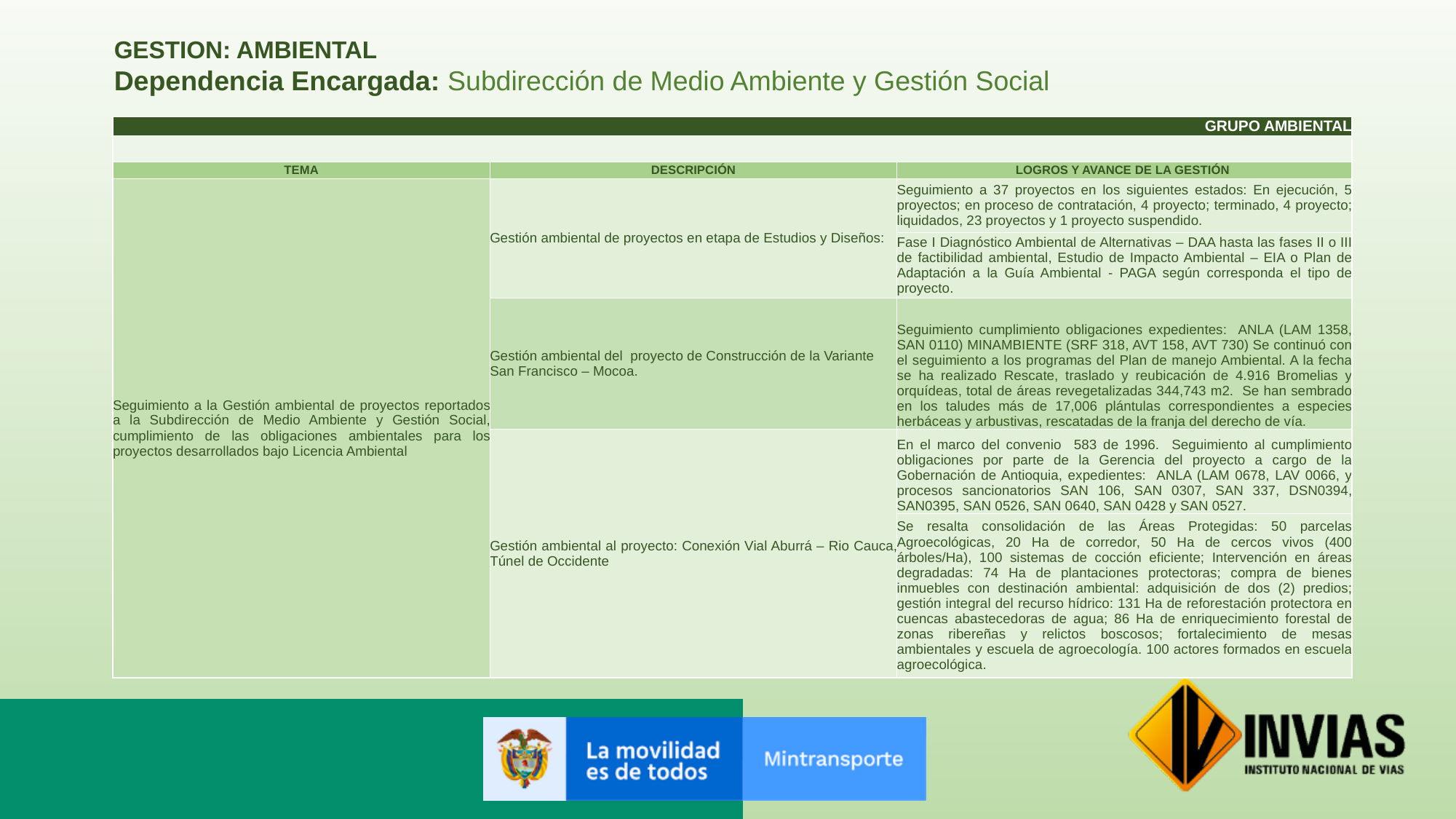

GESTION: AMBIENTAL
Dependencia Encargada: Subdirección de Medio Ambiente y Gestión Social
| GRUPO AMBIENTAL |  |  |
| --- | --- | --- |
|  |  |  |
| TEMA | DESCRIPCIÓN | LOGROS Y AVANCE DE LA GESTIÓN |
| Seguimiento a la Gestión ambiental de proyectos reportados a la Subdirección de Medio Ambiente y Gestión Social, cumplimiento de las obligaciones ambientales para los proyectos desarrollados bajo Licencia Ambiental | Gestión ambiental de proyectos en etapa de Estudios y Diseños: | Seguimiento a 37 proyectos en los siguientes estados: En ejecución, 5 proyectos; en proceso de contratación, 4 proyecto; terminado, 4 proyecto; liquidados, 23 proyectos y 1 proyecto suspendido. |
|  |  | Fase I Diagnóstico Ambiental de Alternativas – DAA hasta las fases II o III de factibilidad ambiental, Estudio de Impacto Ambiental – EIA o Plan de Adaptación a la Guía Ambiental - PAGA según corresponda el tipo de proyecto. |
|  | Gestión ambiental del proyecto de Construcción de la Variante San Francisco – Mocoa. | Seguimiento cumplimiento obligaciones expedientes: ANLA (LAM 1358, SAN 0110) MINAMBIENTE (SRF 318, AVT 158, AVT 730) Se continuó con el seguimiento a los programas del Plan de manejo Ambiental. A la fecha se ha realizado Rescate, traslado y reubicación de 4.916 Bromelias y orquídeas, total de áreas revegetalizadas 344,743 m2. Se han sembrado en los taludes más de 17,006 plántulas correspondientes a especies herbáceas y arbustivas, rescatadas de la franja del derecho de vía. |
|  | Gestión ambiental al proyecto: Conexión Vial Aburrá – Rio Cauca, Túnel de Occidente | En el marco del convenio 583 de 1996. Seguimiento al cumplimiento obligaciones por parte de la Gerencia del proyecto a cargo de la Gobernación de Antioquia, expedientes: ANLA (LAM 0678, LAV 0066, y procesos sancionatorios SAN 106, SAN 0307, SAN 337, DSN0394, SAN0395, SAN 0526, SAN 0640, SAN 0428 y SAN 0527. |
|  |  | Se resalta consolidación de las Áreas Protegidas: 50 parcelas Agroecológicas, 20 Ha de corredor, 50 Ha de cercos vivos (400 árboles/Ha), 100 sistemas de cocción eficiente; Intervención en áreas degradadas: 74 Ha de plantaciones protectoras; compra de bienes inmuebles con destinación ambiental: adquisición de dos (2) predios; gestión integral del recurso hídrico: 131 Ha de reforestación protectora en cuencas abastecedoras de agua; 86 Ha de enriquecimiento forestal de zonas ribereñas y relictos boscosos; fortalecimiento de mesas ambientales y escuela de agroecología. 100 actores formados en escuela agroecológica. |